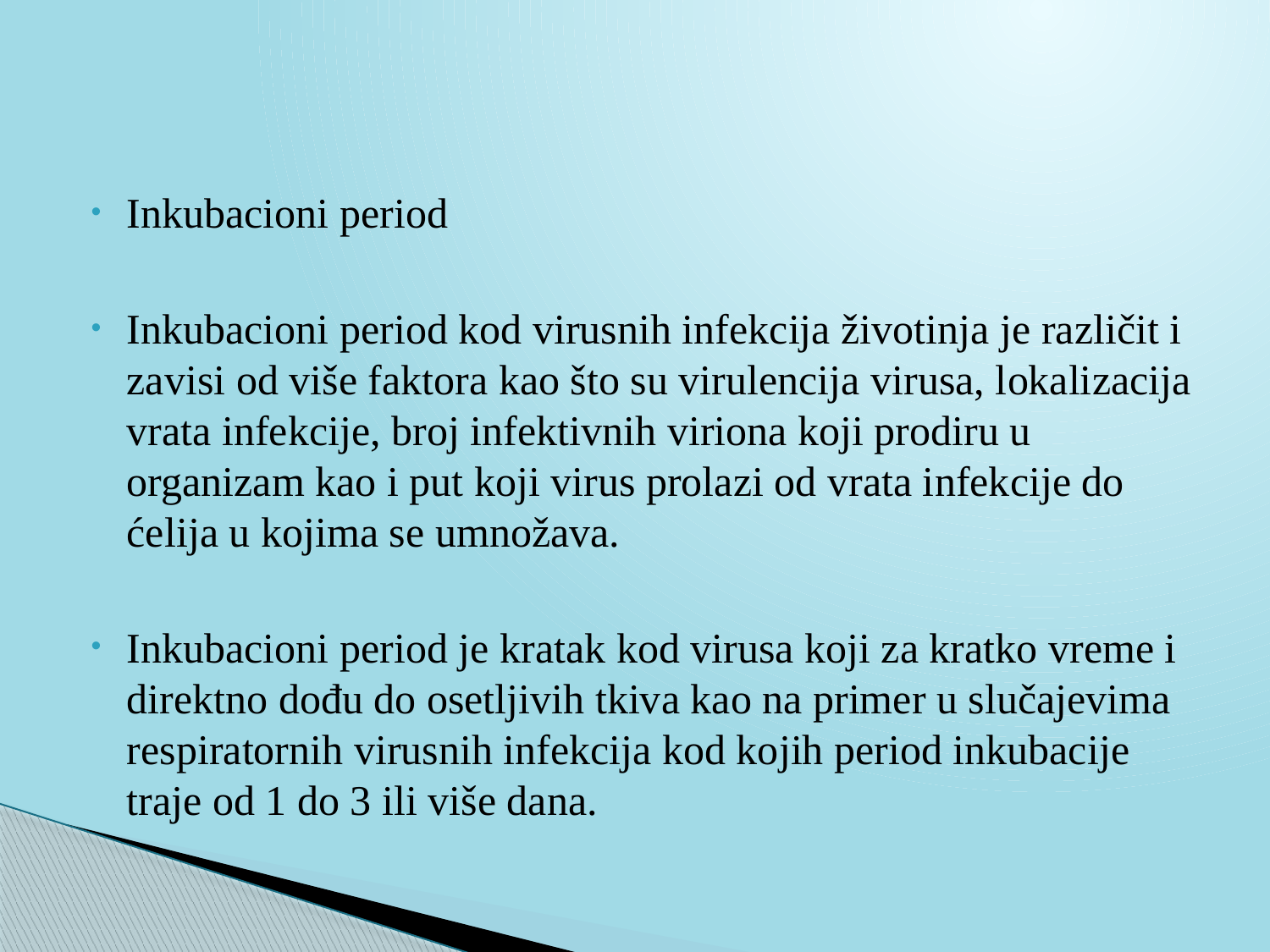

Inkubacioni period

Inkubacioni period kod virusnih infekcija životinja je različit i zavisi od više faktora kao što su virulencija virusa, lokalizacija vrata infekcije, broj infektivnih viriona koji prodiru u organizam kao i put koji virus prolazi od vrata infekcije do ćelija u kojima se umnožava.

Inkubacioni period je kratak kod virusa koji za kratko vreme i direktno dođu do osetljivih tkiva kao na primer u slučajevima respiratornih virusnih infekcija kod kojih period inkubacije traje od 1 do 3 ili više dana.